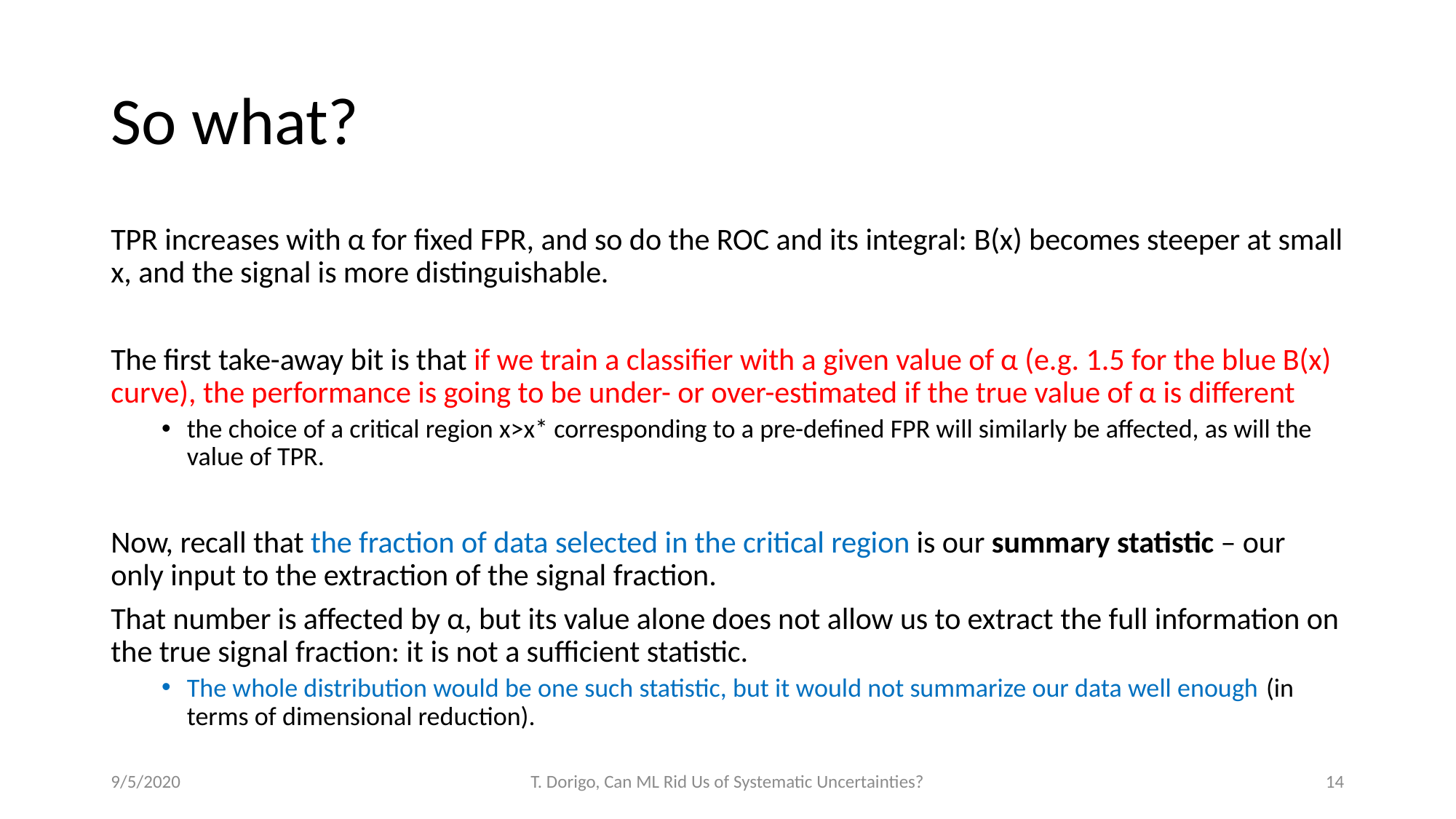

# So what?
TPR increases with α for fixed FPR, and so do the ROC and its integral: B(x) becomes steeper at small x, and the signal is more distinguishable.

The first take-away bit is that if we train a classifier with a given value of α (e.g. 1.5 for the blue B(x) curve), the performance is going to be under- or over-estimated if the true value of α is different
the choice of a critical region x>x* corresponding to a pre-defined FPR will similarly be affected, as will the value of TPR.

Now, recall that the fraction of data selected in the critical region is our summary statistic – our only input to the extraction of the signal fraction.
That number is affected by α, but its value alone does not allow us to extract the full information on the true signal fraction: it is not a sufficient statistic.
The whole distribution would be one such statistic, but it would not summarize our data well enough (in terms of dimensional reduction).
9/5/2020
T. Dorigo, Can ML Rid Us of Systematic Uncertainties?
14